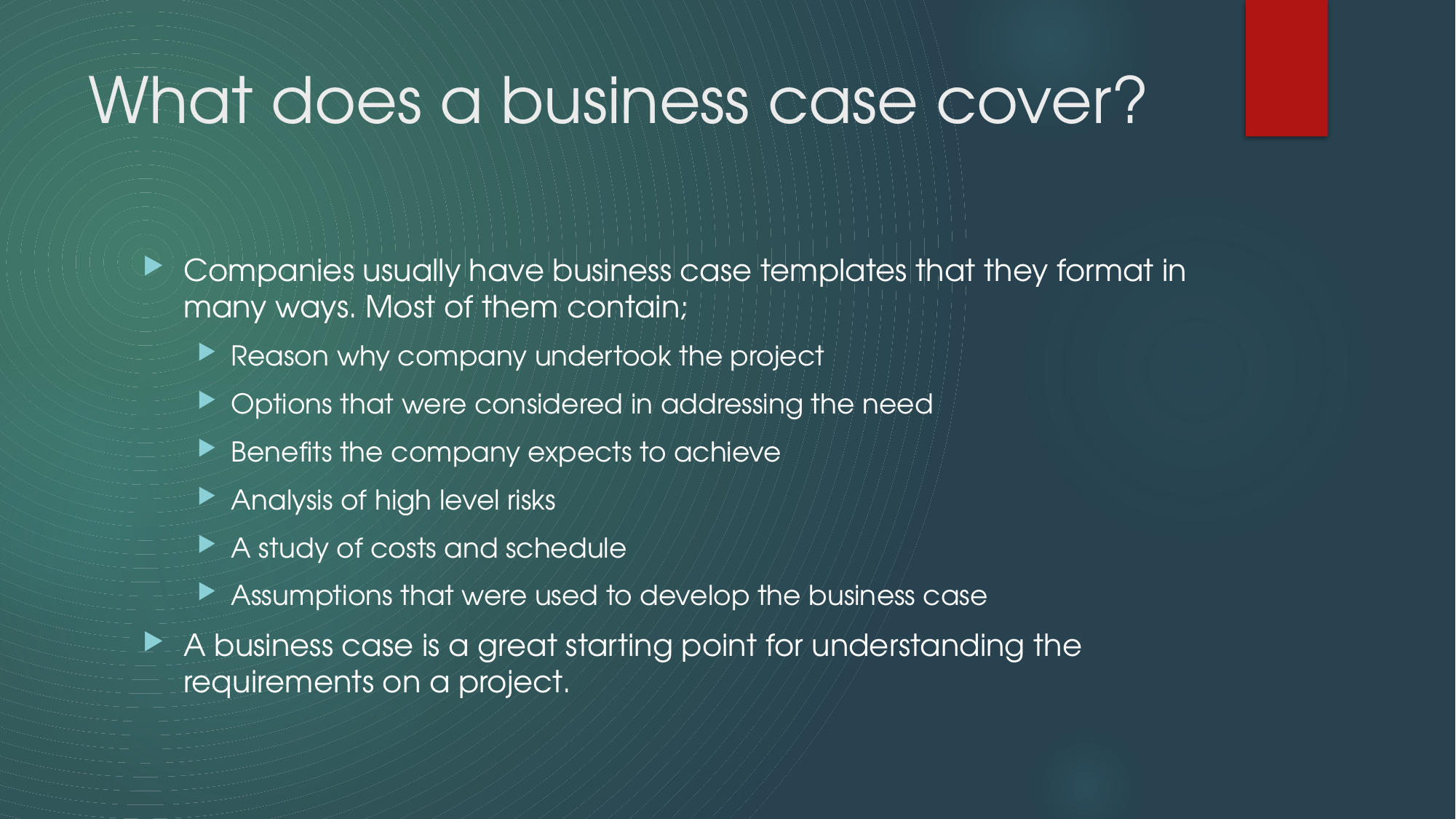

# What does a business case cover?
Companies usually have business case templates that they format in many ways. Most of them contain;
Reason why company undertook the project
Options that were considered in addressing the need
Benefits the company expects to achieve
Analysis of high level risks
A study of costs and schedule
Assumptions that were used to develop the business case
A business case is a great starting point for understanding the requirements on a project.